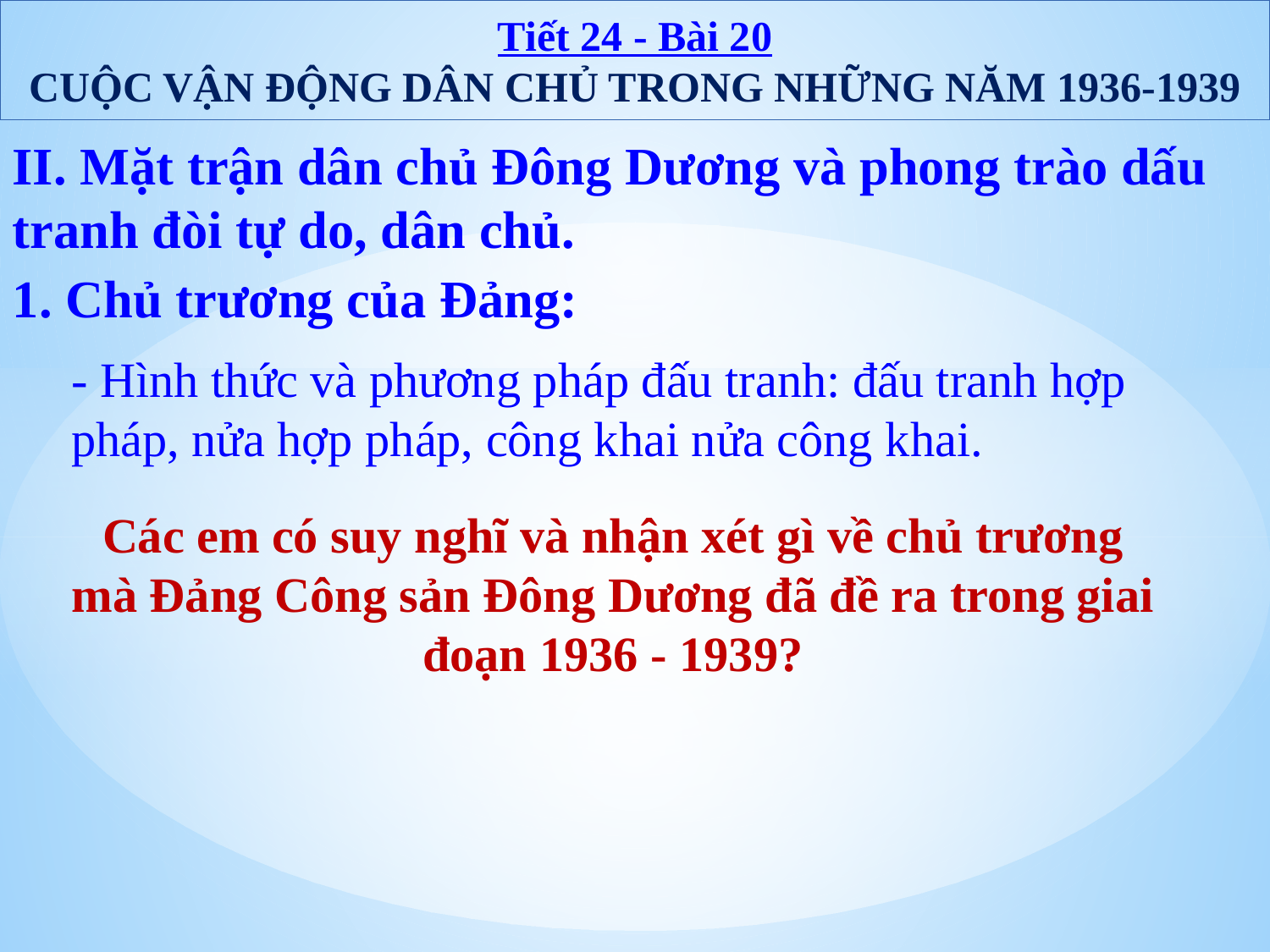

Tiết 24 - Bài 20
CUỘC VẬN ĐỘNG DÂN CHỦ TRONG NHỮNG NĂM 1936-1939
II. Mặt trận dân chủ Đông Dương và phong trào dấu tranh đòi tự do, dân chủ.
1. Chủ trương của Đảng:
- Hình thức và phương pháp đấu tranh: đấu tranh hợp pháp, nửa hợp pháp, công khai nửa công khai.
Các em có suy nghĩ và nhận xét gì về chủ trương mà Đảng Công sản Đông Dương đã đề ra trong giai đoạn 1936 - 1939?